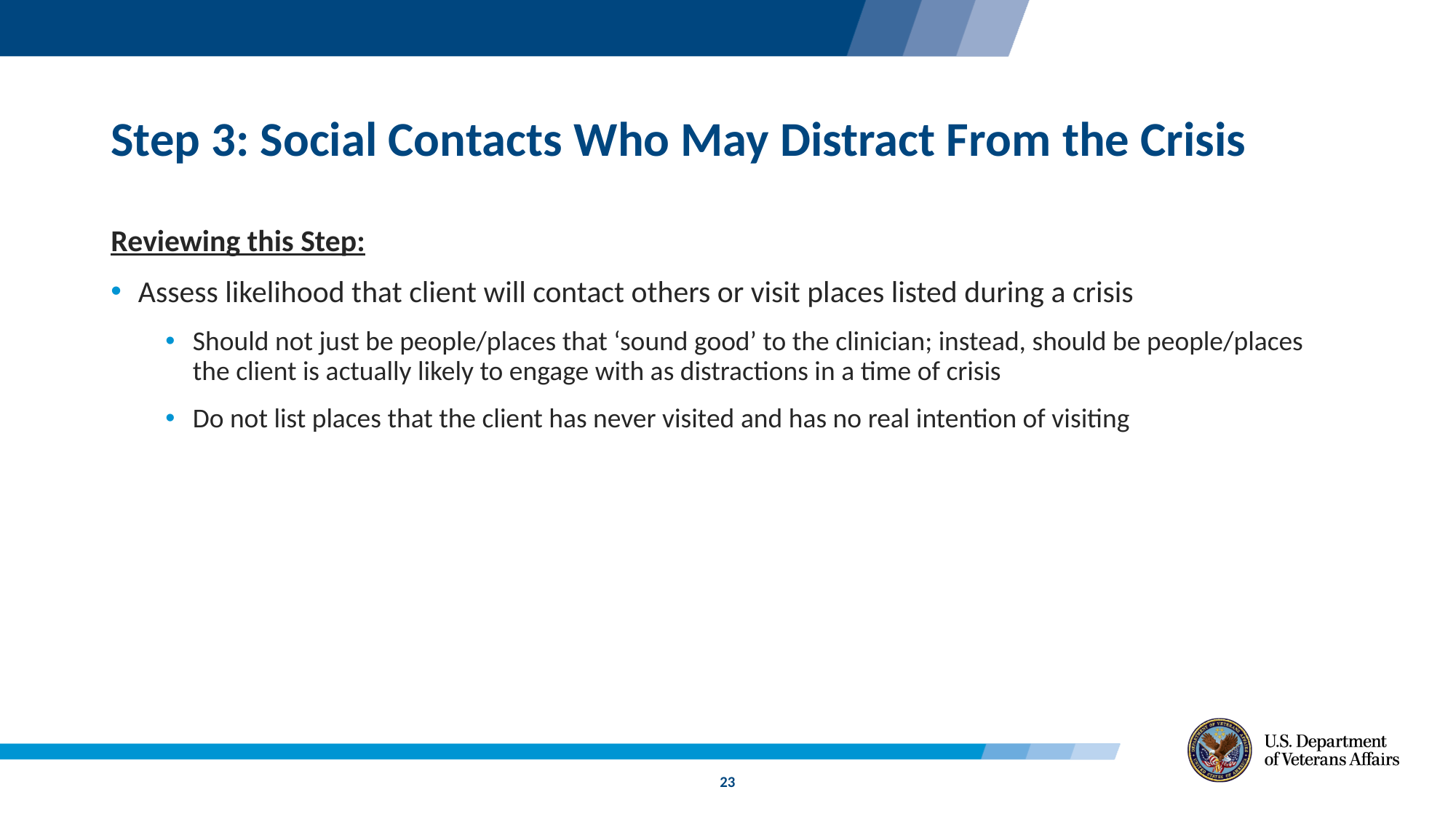

# Step 3: Social Contacts Who May Distract From the Crisis
Reviewing this Step:
Assess likelihood that client will contact others or visit places listed during a crisis
Should not just be people/places that ‘sound good’ to the clinician; instead, should be people/places the client is actually likely to engage with as distractions in a time of crisis
Do not list places that the client has never visited and has no real intention of visiting

23